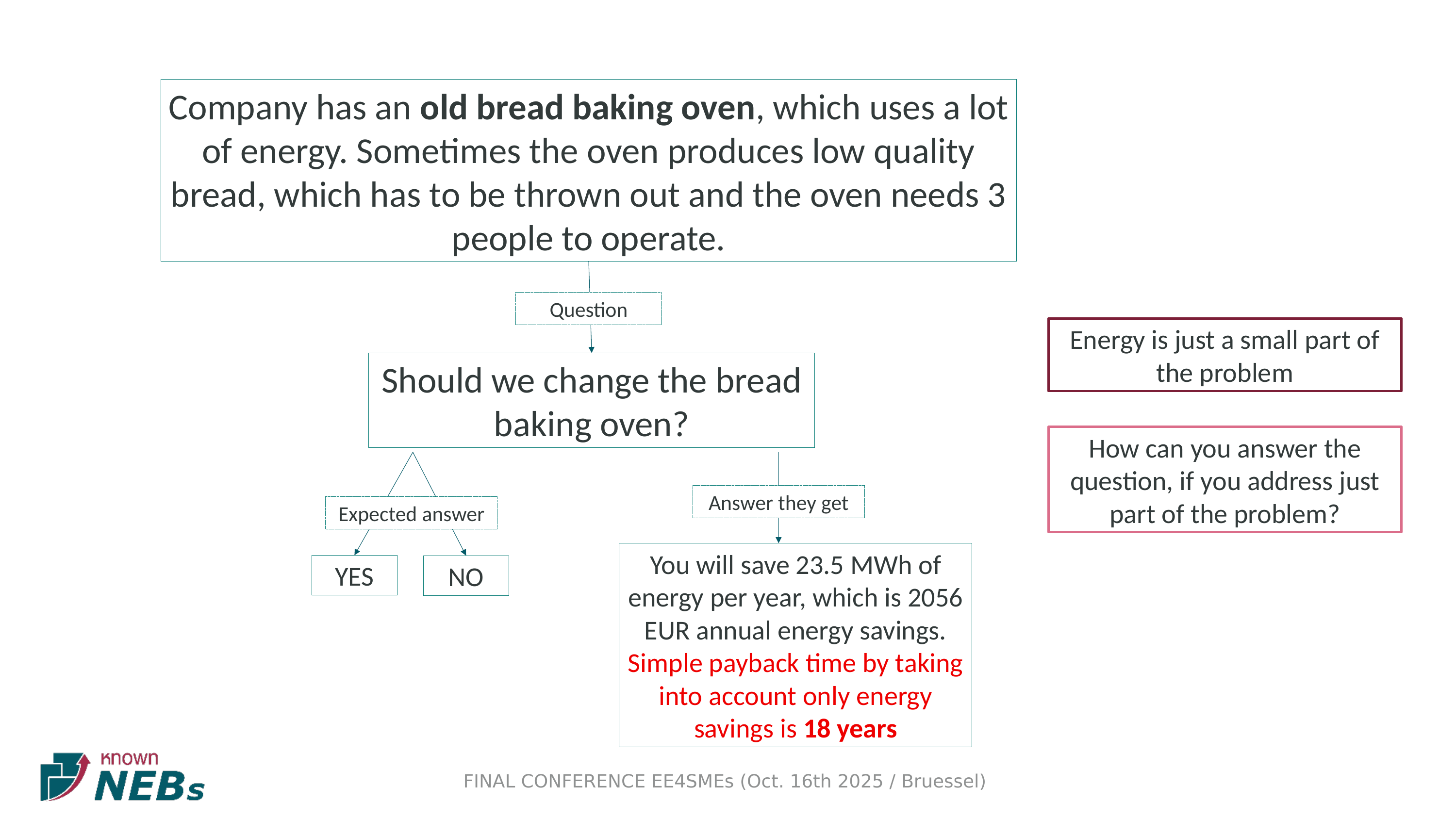

Company has an old bread baking oven, which uses a lot of energy. Sometimes the oven produces low quality bread, which has to be thrown out and the oven needs 3 people to operate.
Question
Energy is just a small part of the problem
Should we change the bread baking oven?
How can you answer the question, if you address just part of the problem?
Answer they get
Expected answer
You will save 23.5 MWh of energy per year, which is 2056 EUR annual energy savings. Simple payback time by taking into account only energy savings is 18 years
YES
NO
FINAL CONFERENCE EE4SMEs (Oct. 16th 2025 / Bruessel)